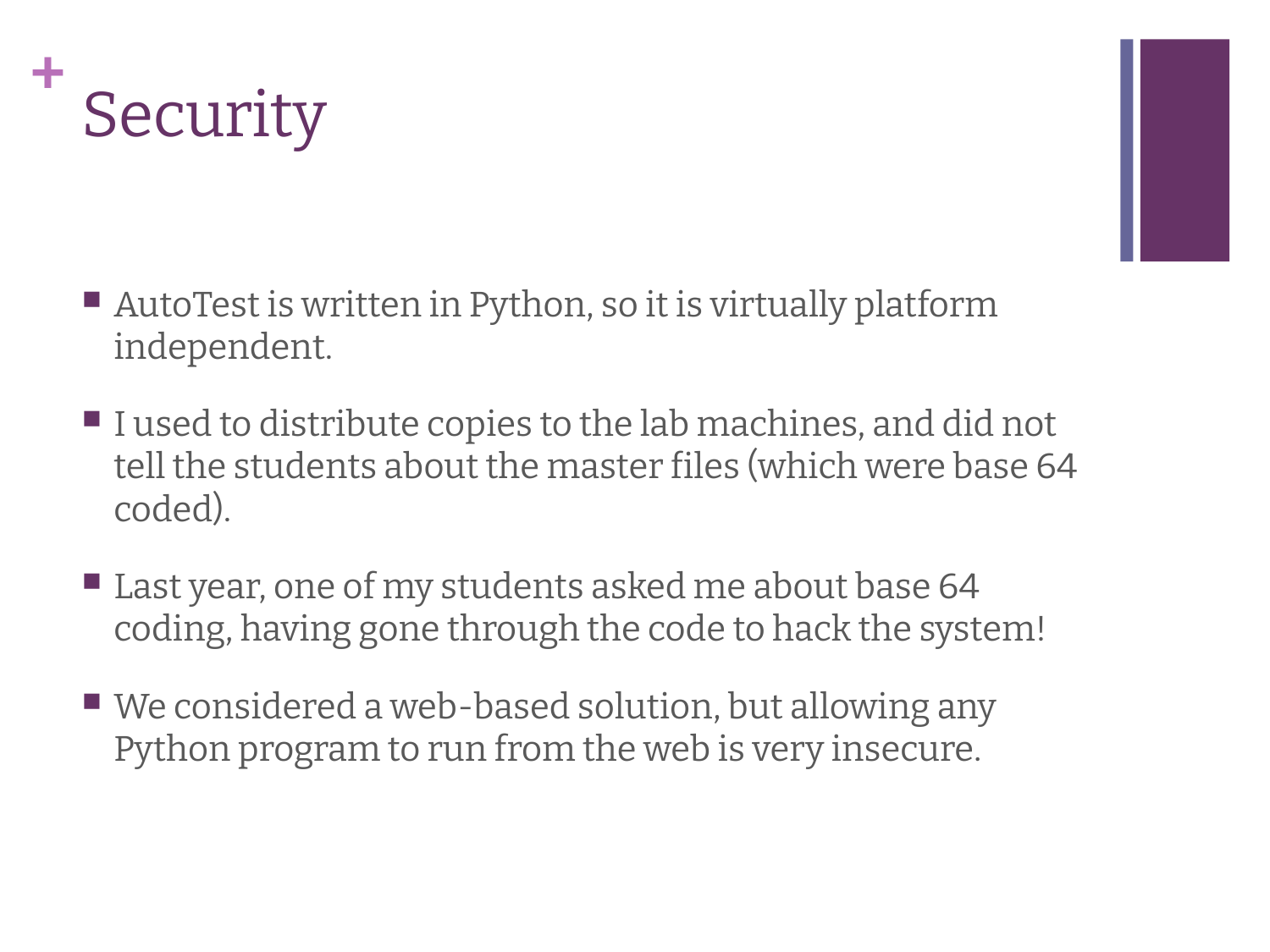

# Security
AutoTest is written in Python, so it is virtually platform independent.
I used to distribute copies to the lab machines, and did not tell the students about the master files (which were base 64 coded).
Last year, one of my students asked me about base 64 coding, having gone through the code to hack the system!
We considered a web-based solution, but allowing any Python program to run from the web is very insecure.